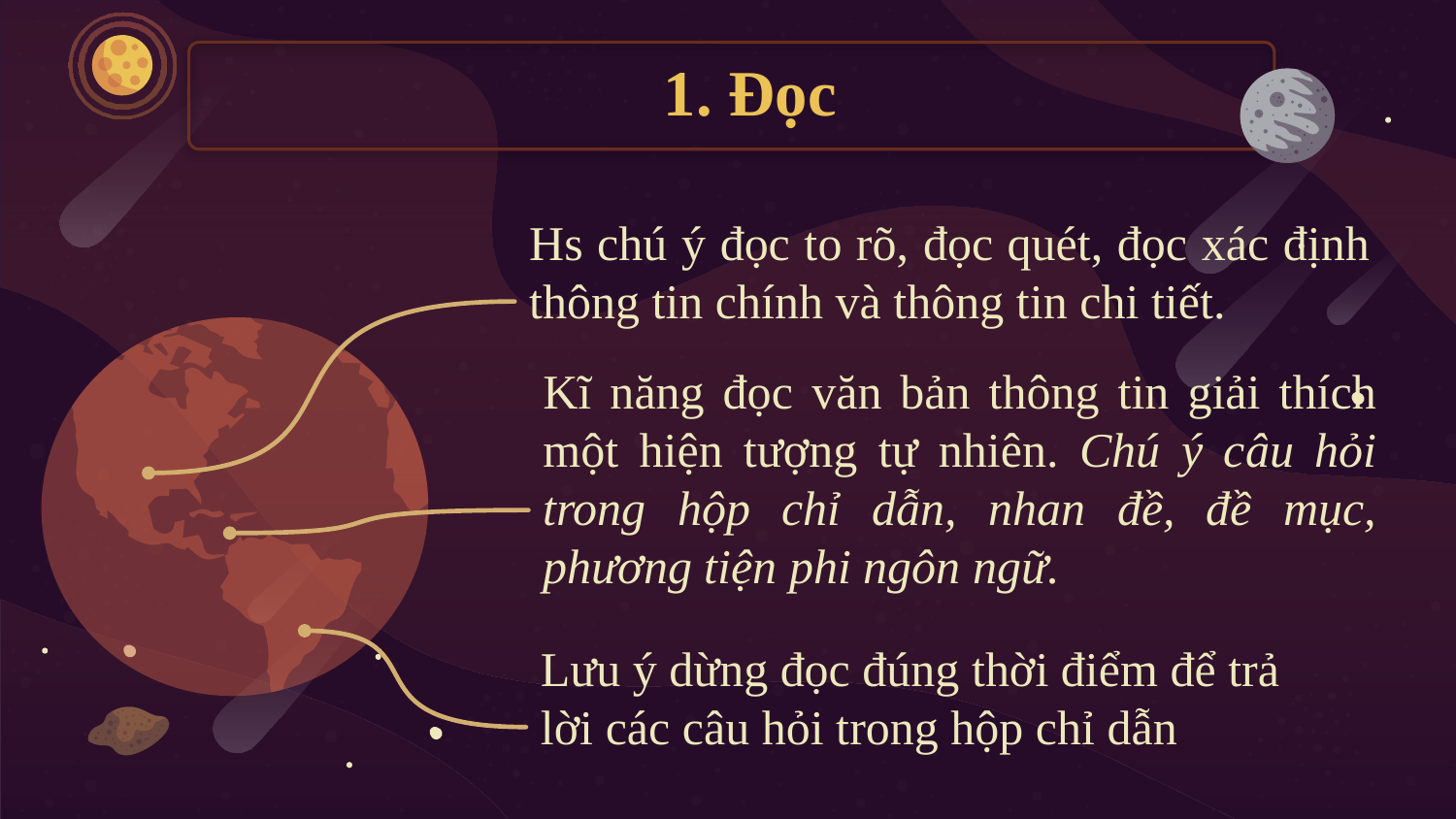

# 1. Đọc

Hs chú ý đọc to rõ, đọc quét, đọc xác định thông tin chính và thông tin chi tiết.

Kĩ năng đọc văn bản thông tin giải thích một hiện tượng tự nhiên. Chú ý câu hỏi trong hộp chỉ dẫn, nhan đề, đề mục, phương tiện phi ngôn ngữ.

Lưu ý dừng đọc đúng thời điểm để trả lời các câu hỏi trong hộp chỉ dẫn